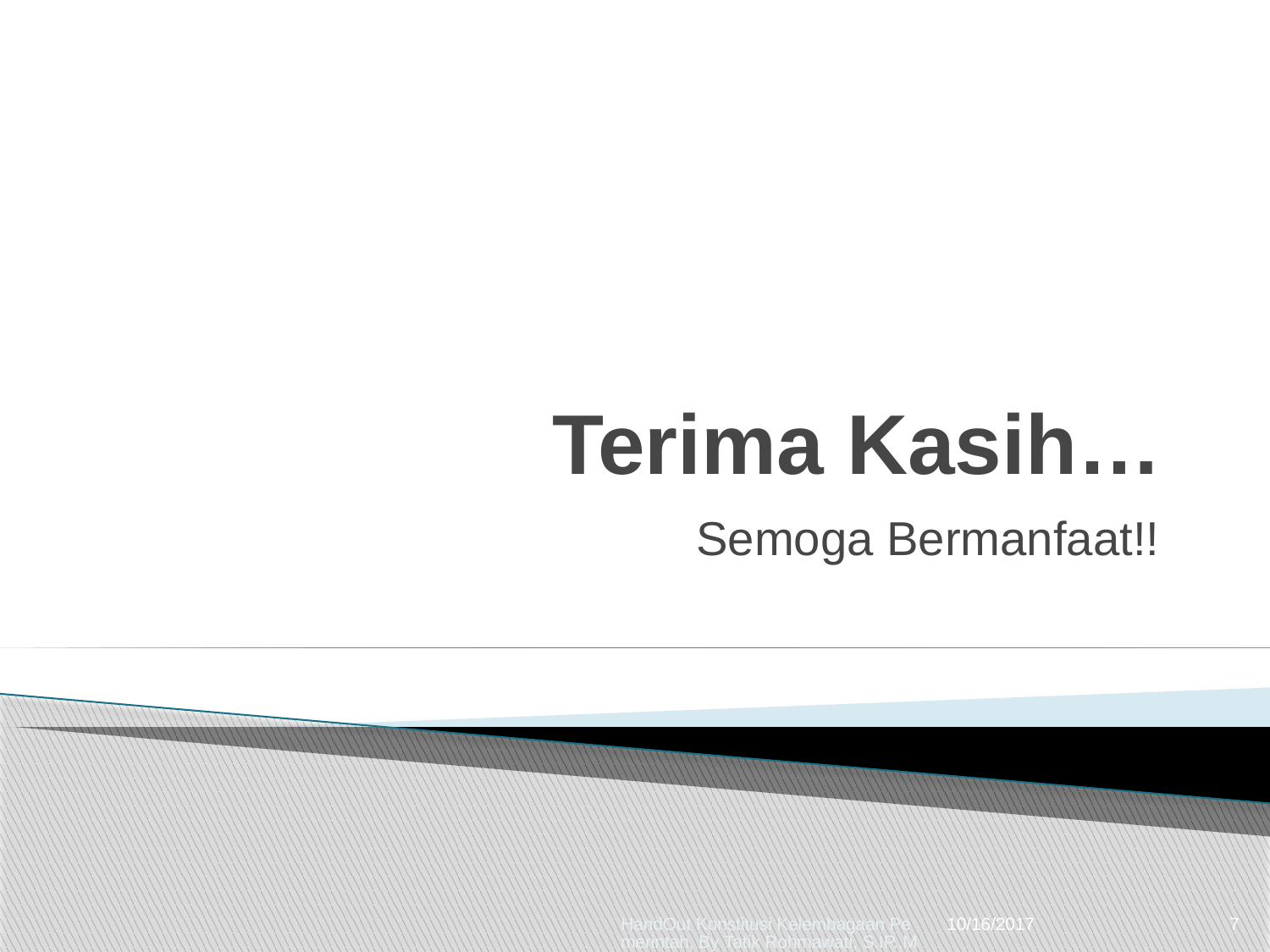

# Terima Kasih…
Semoga Bermanfaat!!
HandOut Konstitusi Kelembagaan Pemerintah, By Tatik Rohmawati, S.IP.,M.Si.
10/16/2017
7